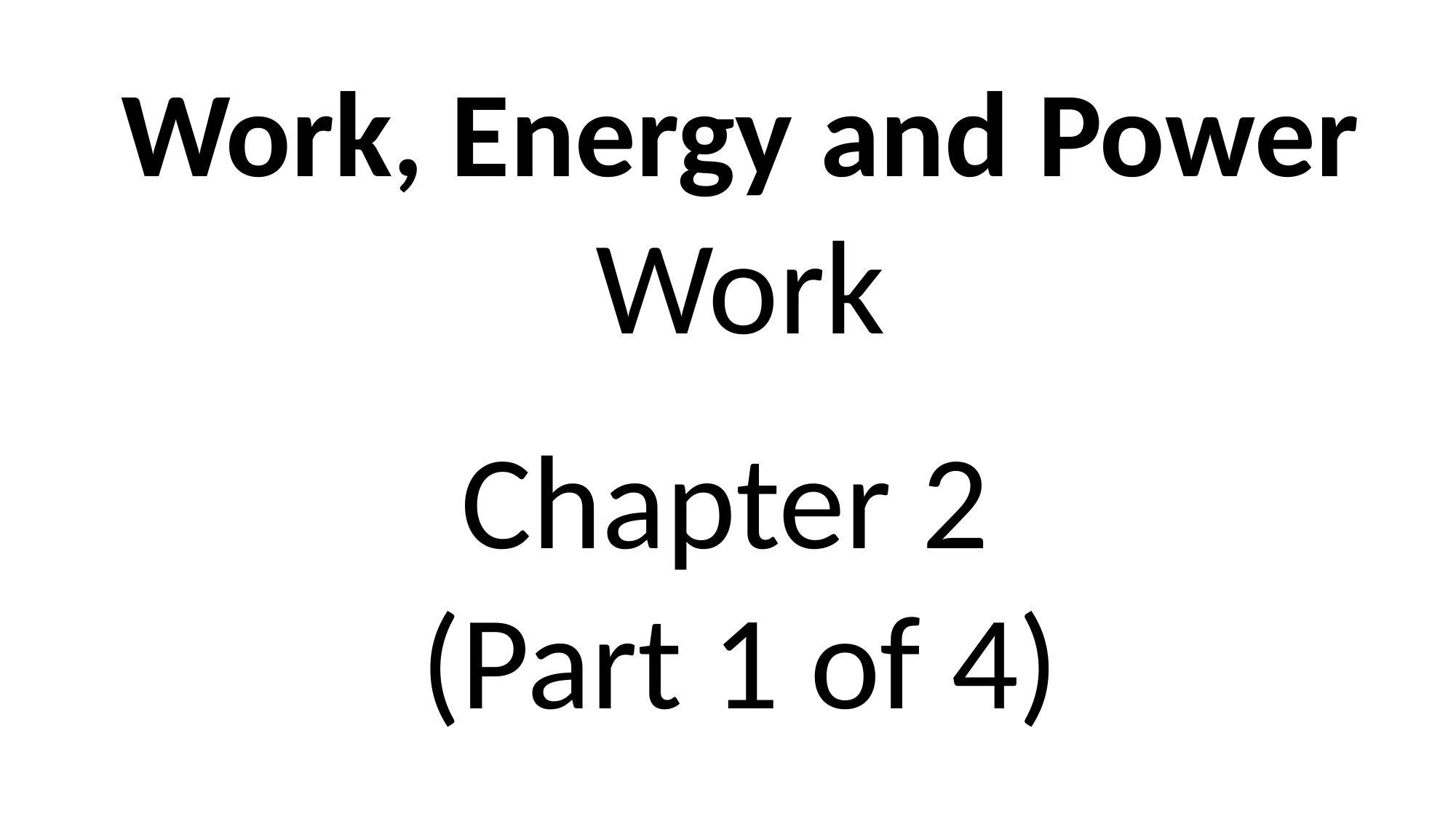

Work, Energy and Power
Work

Chapter 2
(Part 1 of 4)